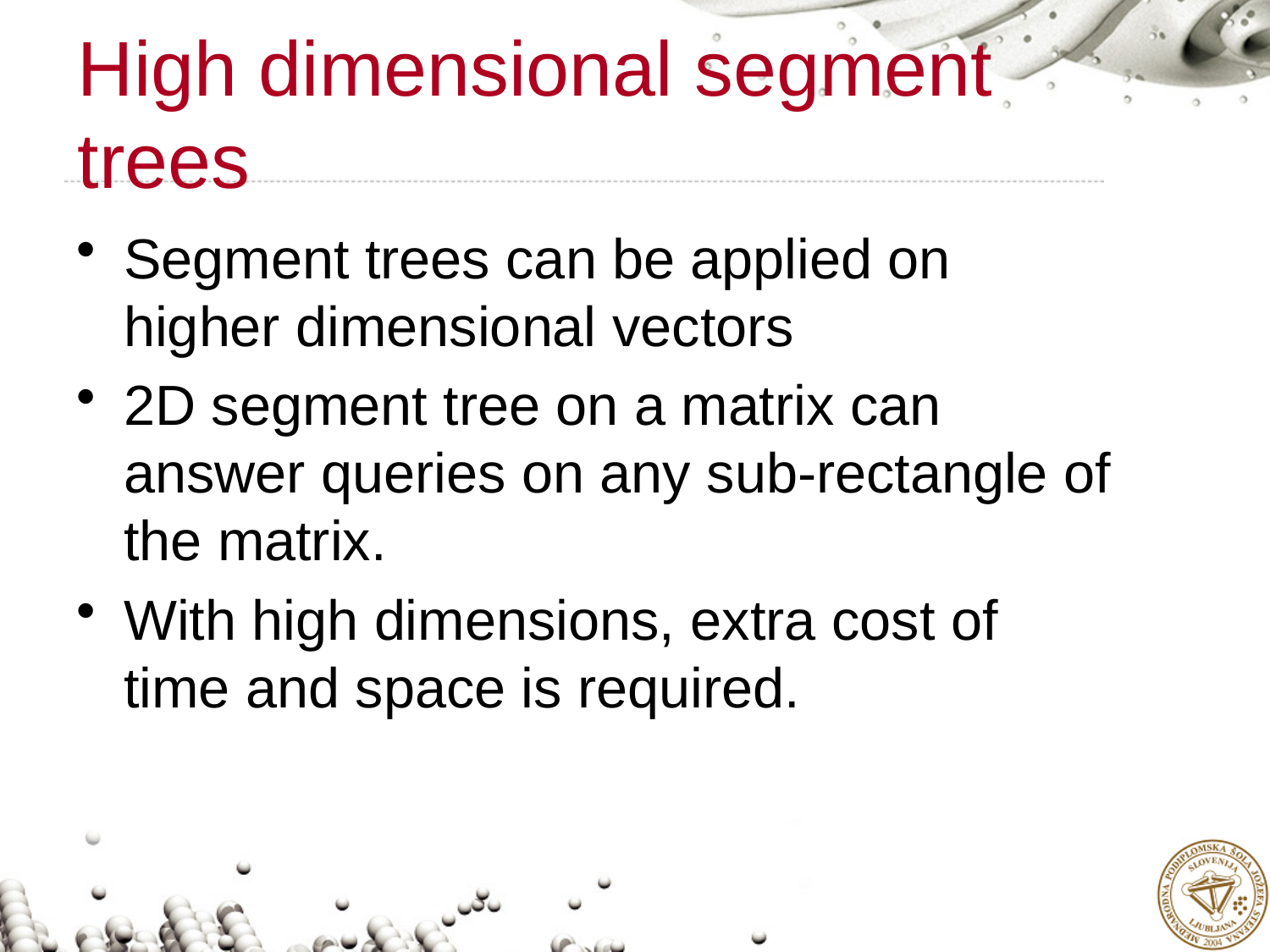

# High dimensional segment trees
Segment trees can be applied on higher dimensional vectors
2D segment tree on a matrix can answer queries on any sub-rectangle of the matrix.
With high dimensions, extra cost of time and space is required.